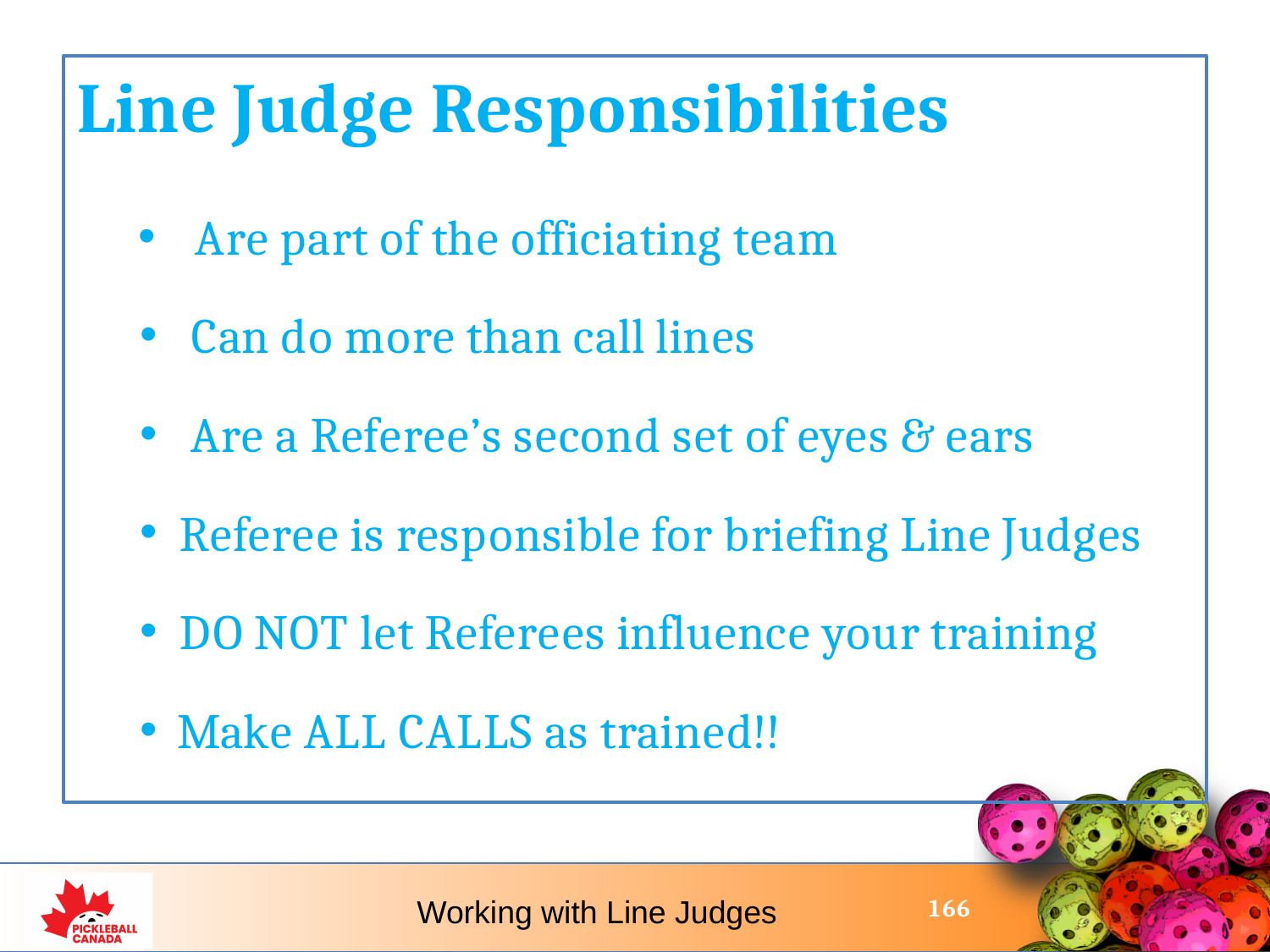

Line Judge Responsibilities

Are part of the officiating team
 Can do more than call lines
 Are a Referee’s second set of eyes & ears
Referee is responsible for briefing Line Judges
DO NOT let Referees influence your training
Make ALL CALLS as trained!!